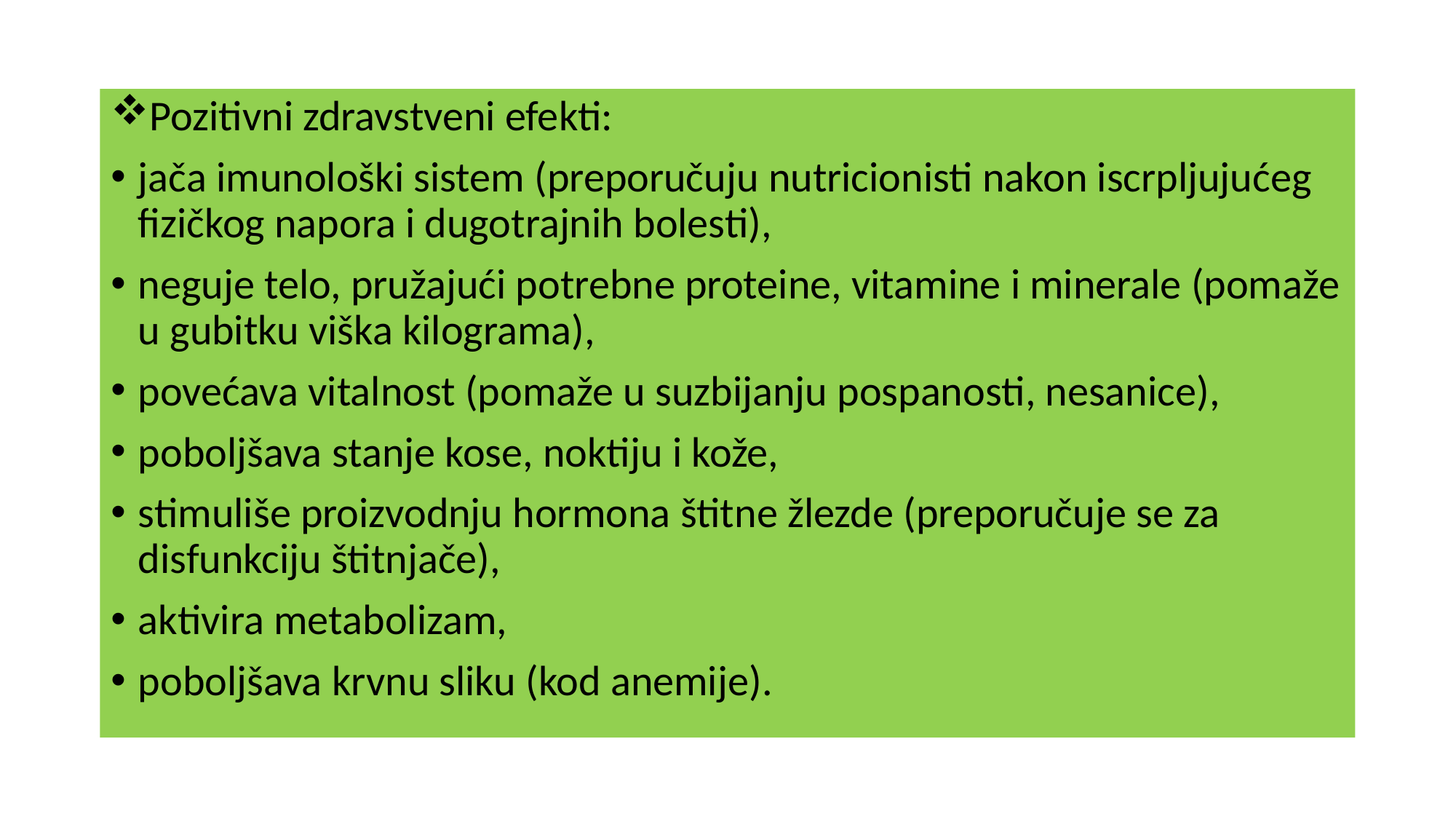

Pozitivni zdravstveni efekti:
jača imunološki sistem (preporučuju nutricionisti nakon iscrpljujućeg fizičkog napora i dugotrajnih bolesti),
neguje telo, pružajući potrebne proteine, vitamine i minerale (pomaže u gubitku viška kilograma),
povećava vitalnost (pomaže u suzbijanju pospanosti, nesanice),
poboljšava stanje kose, noktiju i kože,
stimuliše proizvodnju hormona štitne žlezde (preporučuje se za disfunkciju štitnjače),
aktivira metabolizam,
poboljšava krvnu sliku (kod anemije).